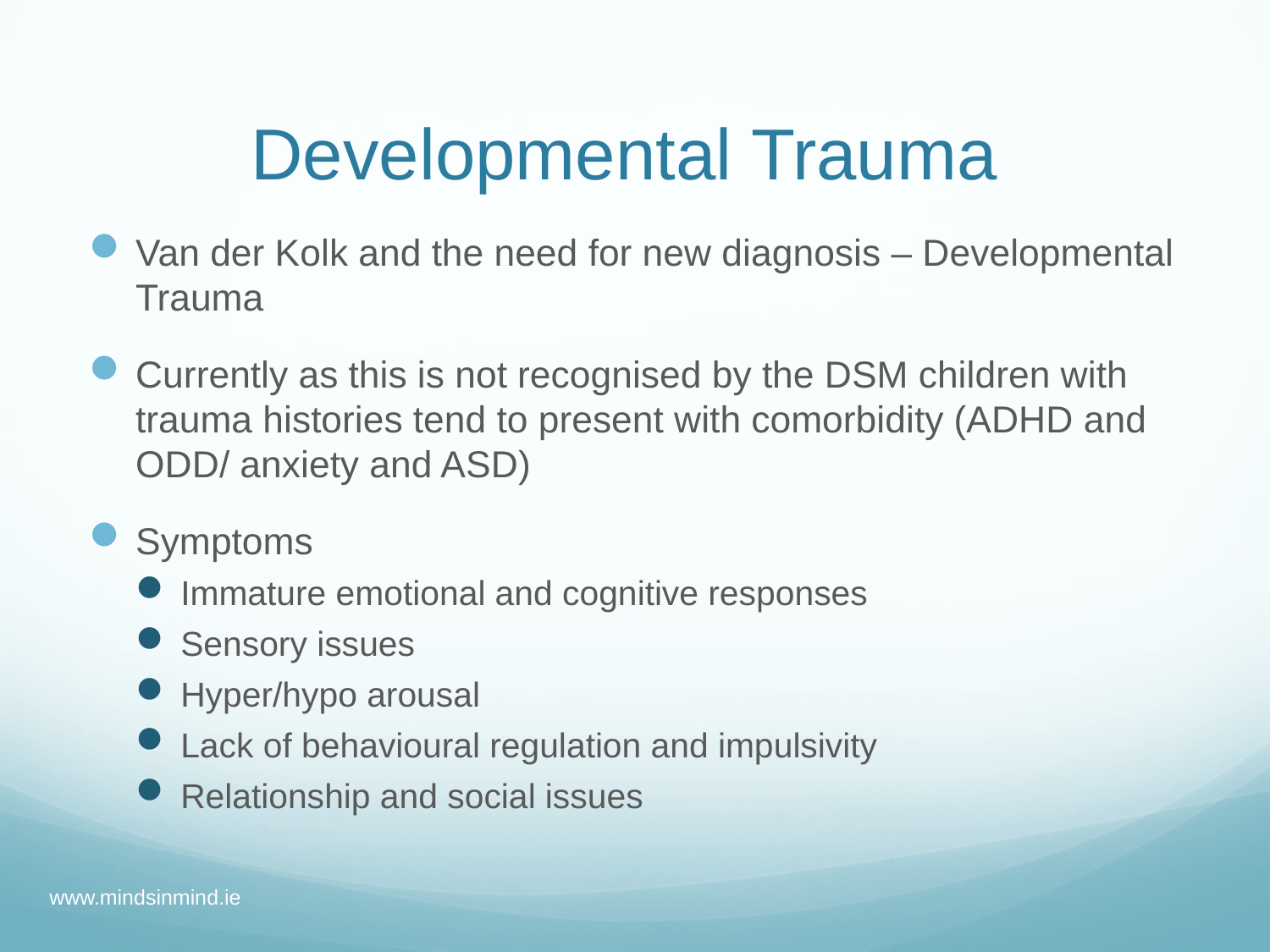

# Developmental Trauma
Van der Kolk and the need for new diagnosis – Developmental Trauma
Currently as this is not recognised by the DSM children with trauma histories tend to present with comorbidity (ADHD and ODD/ anxiety and ASD)
Symptoms
Immature emotional and cognitive responses
Sensory issues
Hyper/hypo arousal
Lack of behavioural regulation and impulsivity
Relationship and social issues
www.mindsinmind.ie